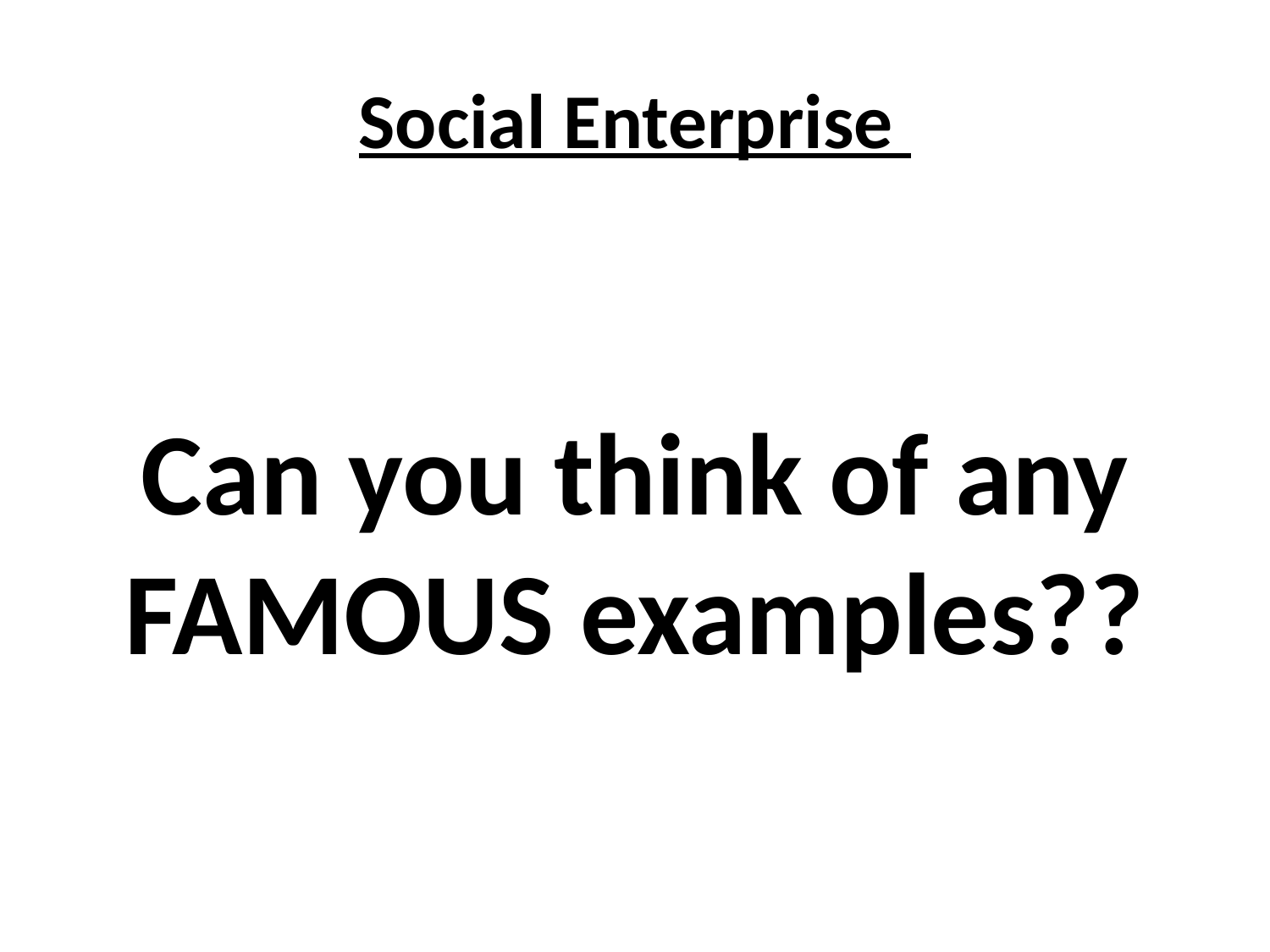

# Social Enterprise

Can you think of any FAMOUS examples??